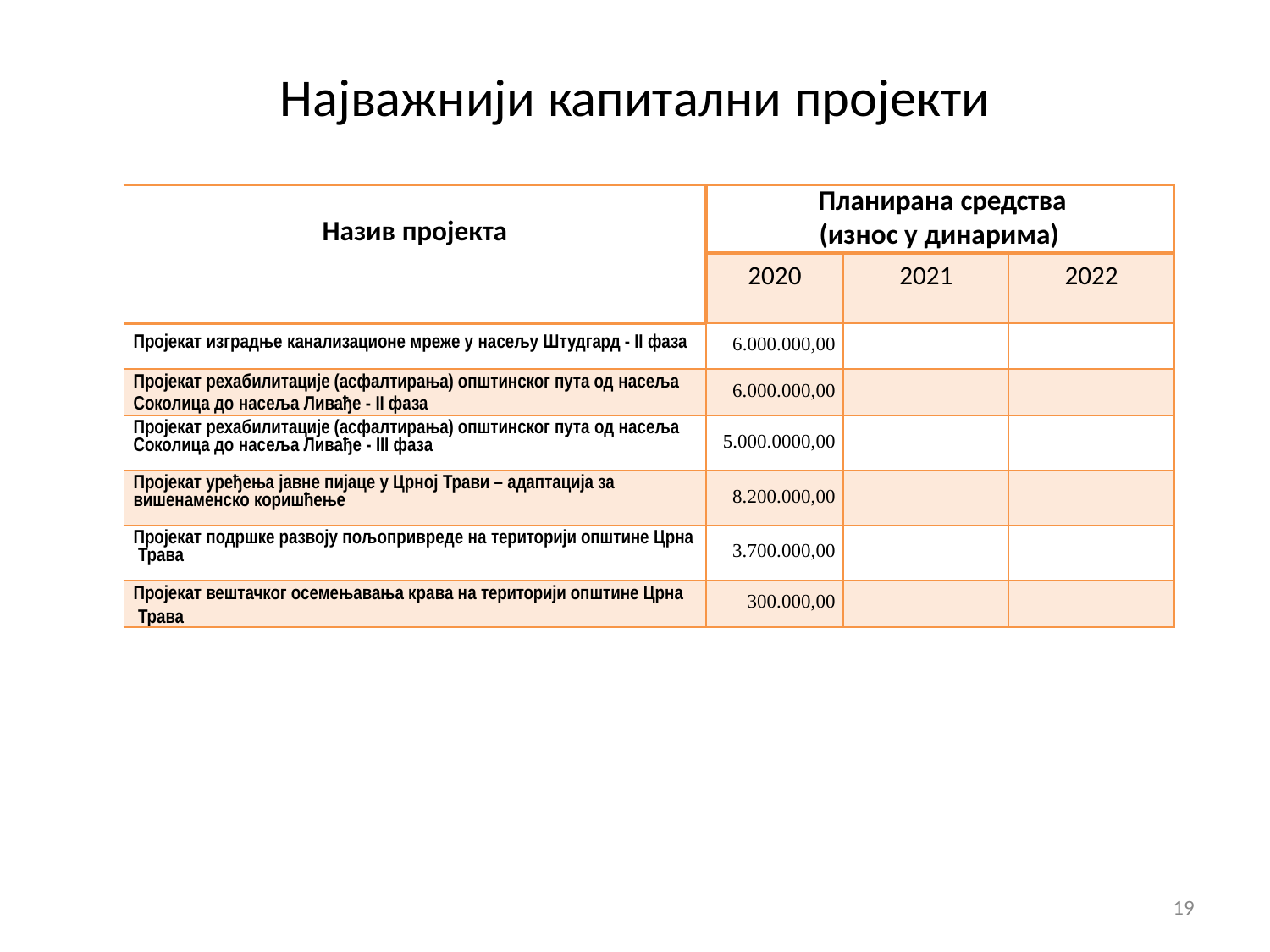

# Најважнији капитални пројекти
| Назив пројекта | Планирана средства (износ у динарима) |  |  |
| --- | --- | --- | --- |
|  | 2020 | 2021 | 2022 |
| Пројекат изградње канализационе мреже у насељу Штудгард - II фаза | 6.000.000,00 |  |  |
| Пројекат рехабилитације (асфалтирања) општинског пута од насеља Соколица до насеља Ливађе - II фаза | 6.000.000,00 |  |  |
| Пројекат рехабилитације (асфалтирања) општинског пута од насеља Соколица до насеља Ливађе - III фаза | 5.000.0000,00 |  |  |
| Пројекат уређења јавне пијаце у Црној Трави – адаптација за вишенаменско коришћење | 8.200.000,00 |  |  |
| Пројекат подршке развоју пољопривреде на територији општине Црна Трава | 3.700.000,00 |  |  |
| Пројекат вештачког осемењавања крава на територији општине Црна Трава | 300.000,00 |  |  |
19